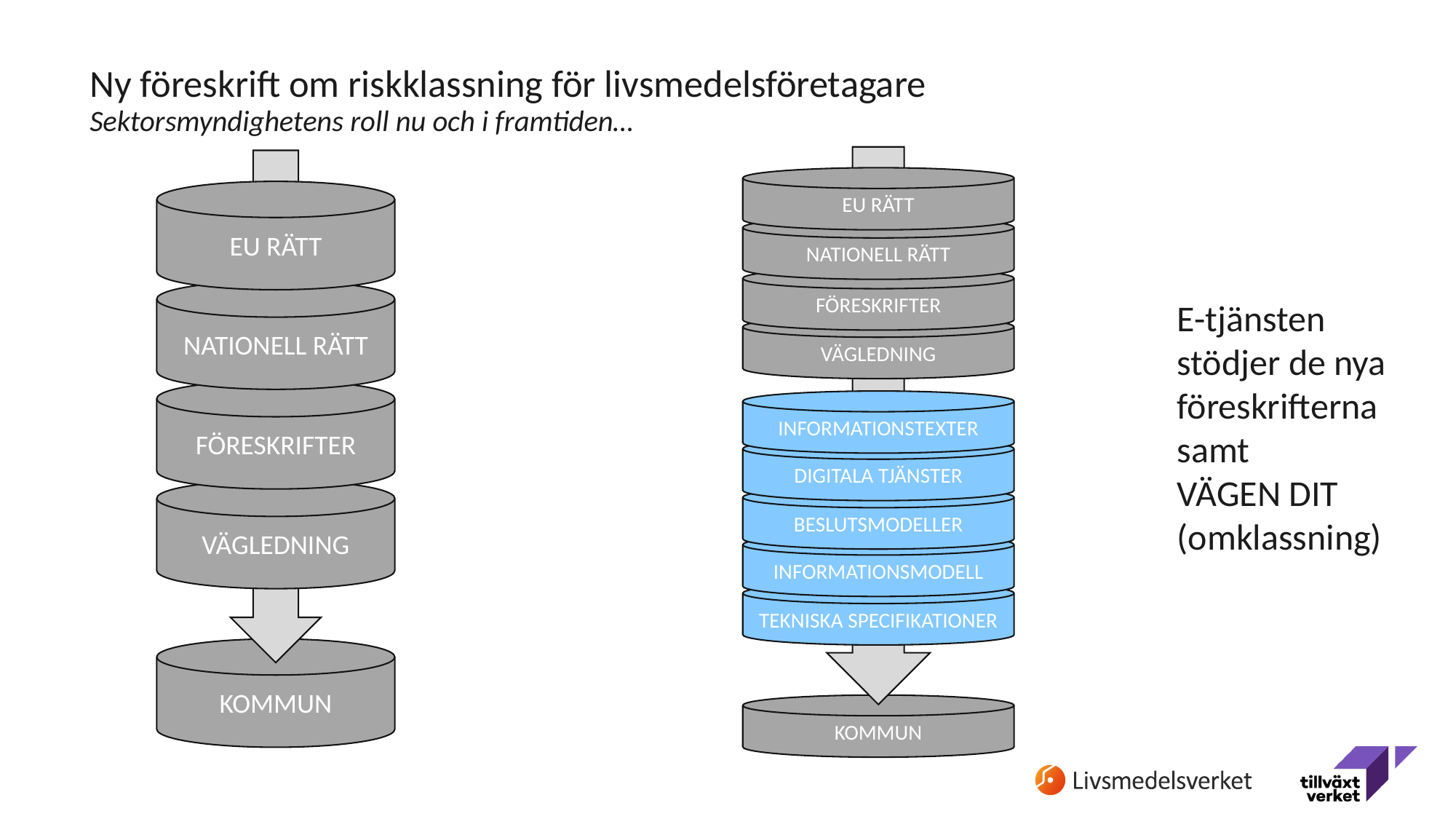

# Ny föreskrift om riskklassning för livsmedelsföretagare Sektorsmyndighetens roll nu och i framtiden…

EU RÄTT
EU RÄTT
NATIONELL RÄTT
FÖRESKRIFTER
NATIONELL RÄTT
E-tjänsten stödjer de nya föreskrifterna samt
VÄGEN DIT (omklassning)
VÄGLEDNING
FÖRESKRIFTER
INFORMATIONSTEXTER
DIGITALA TJÄNSTER
VÄGLEDNING
BESLUTSMODELLER
INFORMATIONSMODELL
TEKNISKA SPECIFIKATIONER
KOMMUN
KOMMUN